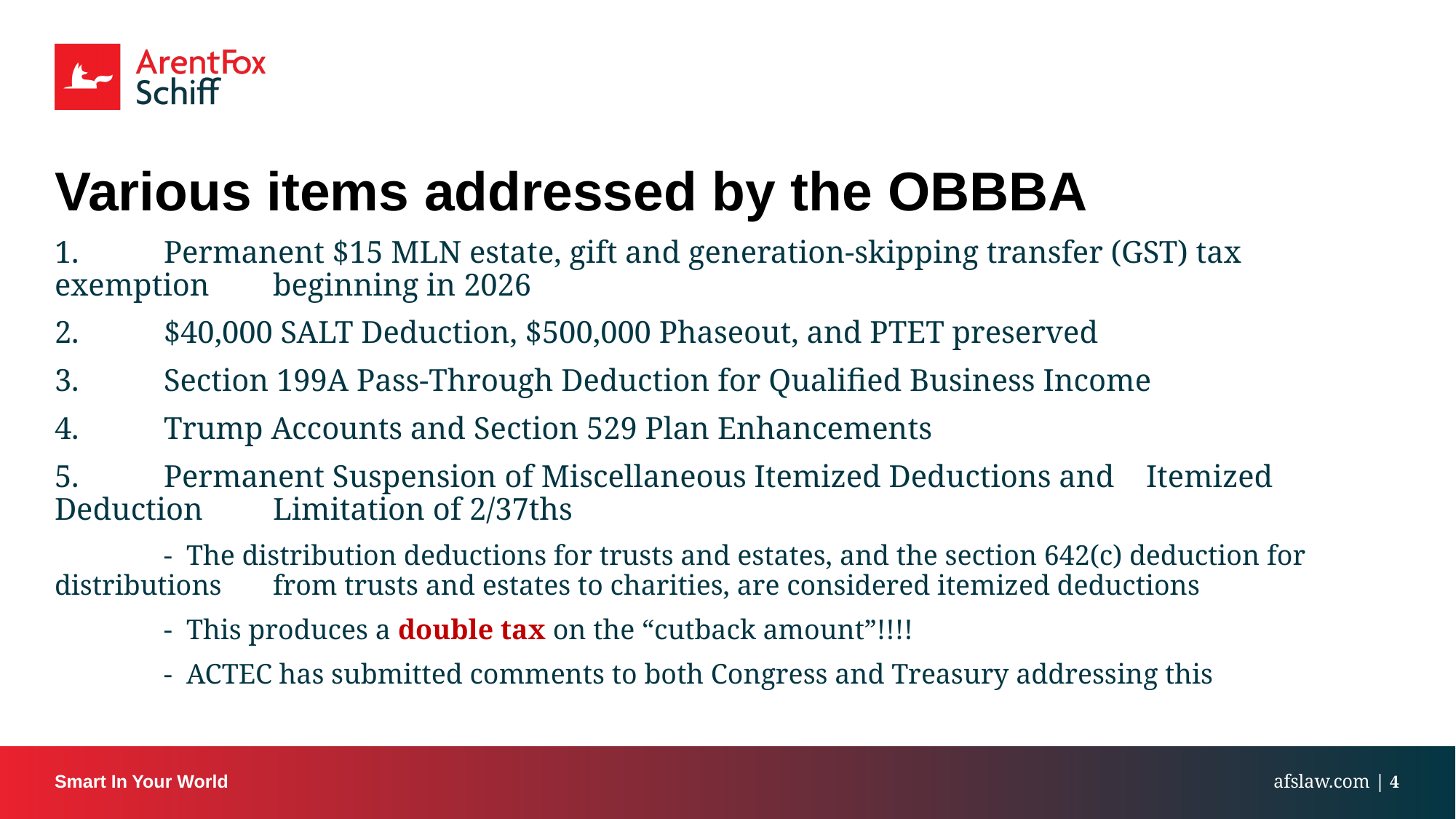

# Various items addressed by the OBBBA
1.	Permanent $15 MLN estate, gift and generation-skipping transfer (GST) tax exemption 	beginning in 2026
2.	$40,000 SALT Deduction, $500,000 Phaseout, and PTET preserved
3.	Section 199A Pass-Through Deduction for Qualified Business Income
4.	Trump Accounts and Section 529 Plan Enhancements
5.	Permanent Suspension of Miscellaneous Itemized Deductions and 	Itemized Deduction 	Limitation of 2/37ths
	-  The distribution deductions for trusts and estates, and the section 642(c) deduction for distributions 	from trusts and estates to charities, are considered itemized deductions
	-  This produces a double tax on the “cutback amount”!!!!
	-  ACTEC has submitted comments to both Congress and Treasury addressing this